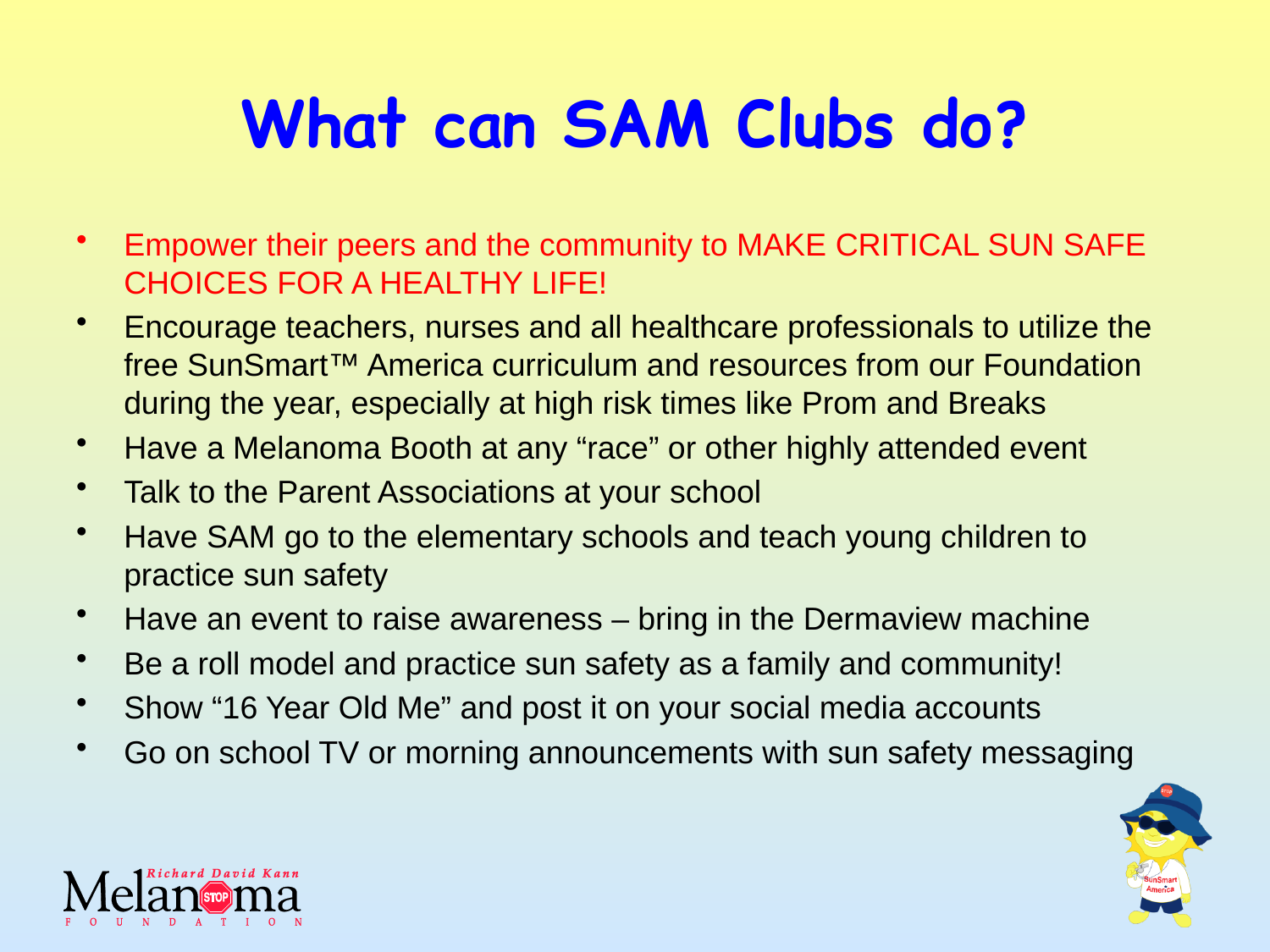

# What can SAM Clubs do?
Empower their peers and the community to MAKE CRITICAL SUN SAFE CHOICES FOR A HEALTHY LIFE!
Encourage teachers, nurses and all healthcare professionals to utilize the free SunSmart™ America curriculum and resources from our Foundation during the year, especially at high risk times like Prom and Breaks
Have a Melanoma Booth at any “race” or other highly attended event
Talk to the Parent Associations at your school
Have SAM go to the elementary schools and teach young children to practice sun safety
Have an event to raise awareness – bring in the Dermaview machine
Be a roll model and practice sun safety as a family and community!
Show “16 Year Old Me” and post it on your social media accounts
Go on school TV or morning announcements with sun safety messaging